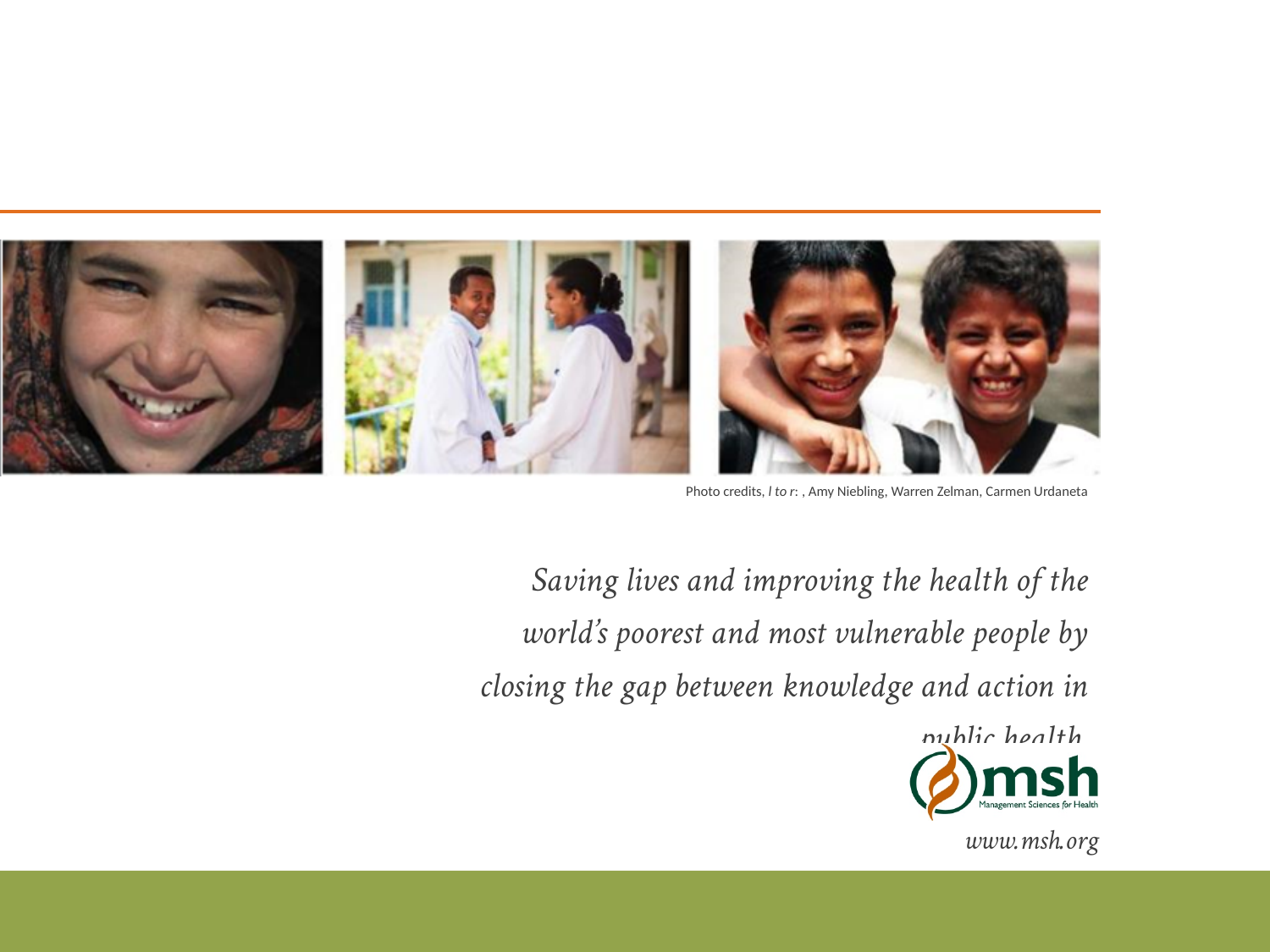

#
Photo credits, l to r: , Amy Niebling, Warren Zelman, Carmen Urdaneta